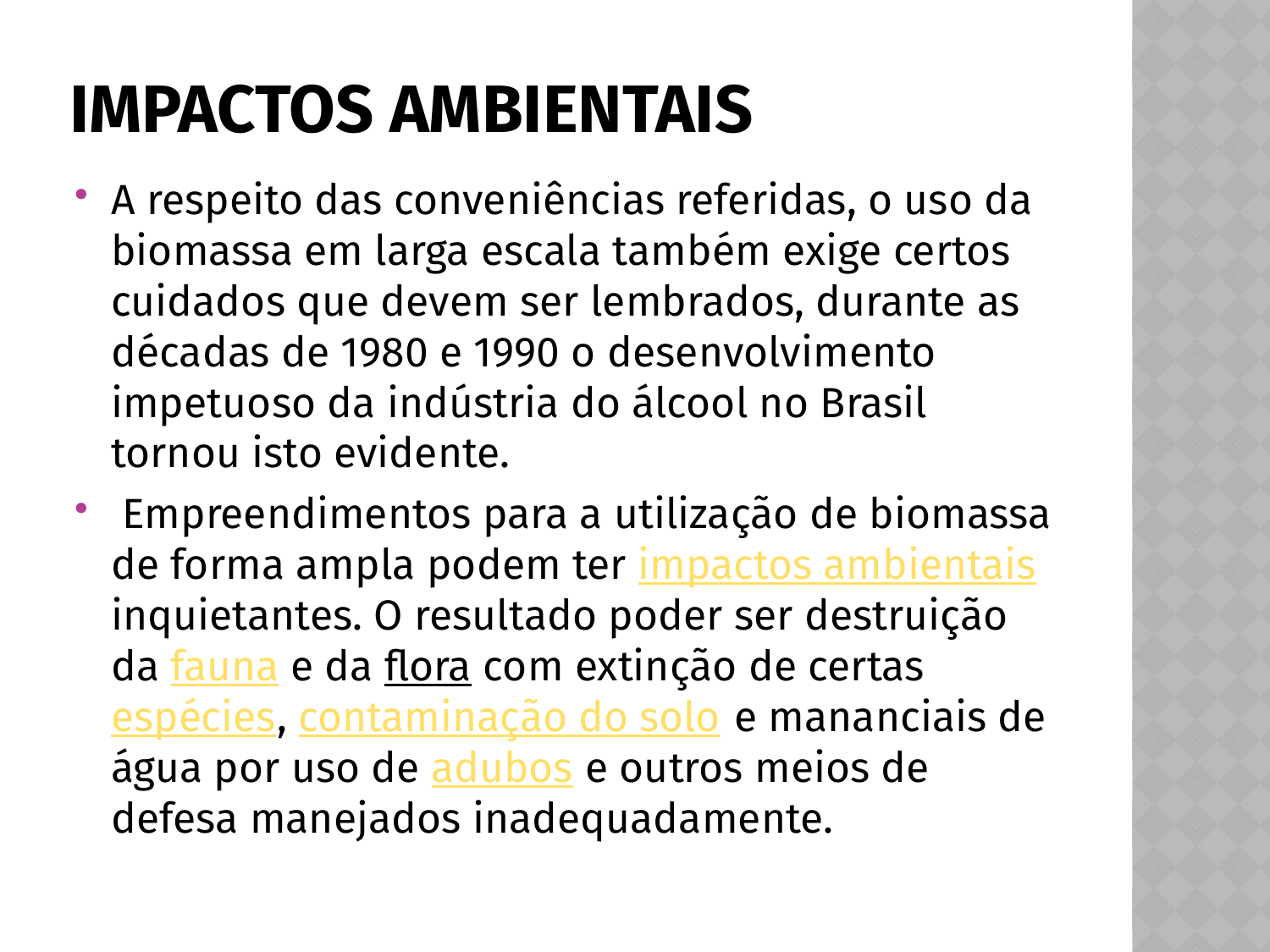

# Impactos ambientais
A respeito das conveniências referidas, o uso da biomassa em larga escala também exige certos cuidados que devem ser lembrados, durante as décadas de 1980 e 1990 o desenvolvimento impetuoso da indústria do álcool no Brasil tornou isto evidente.
 Empreendimentos para a utilização de biomassa de forma ampla podem ter impactos ambientais inquietantes. O resultado poder ser destruição da fauna e da flora com extinção de certas espécies, contaminação do solo e mananciais de água por uso de adubos e outros meios de defesa manejados inadequadamente.